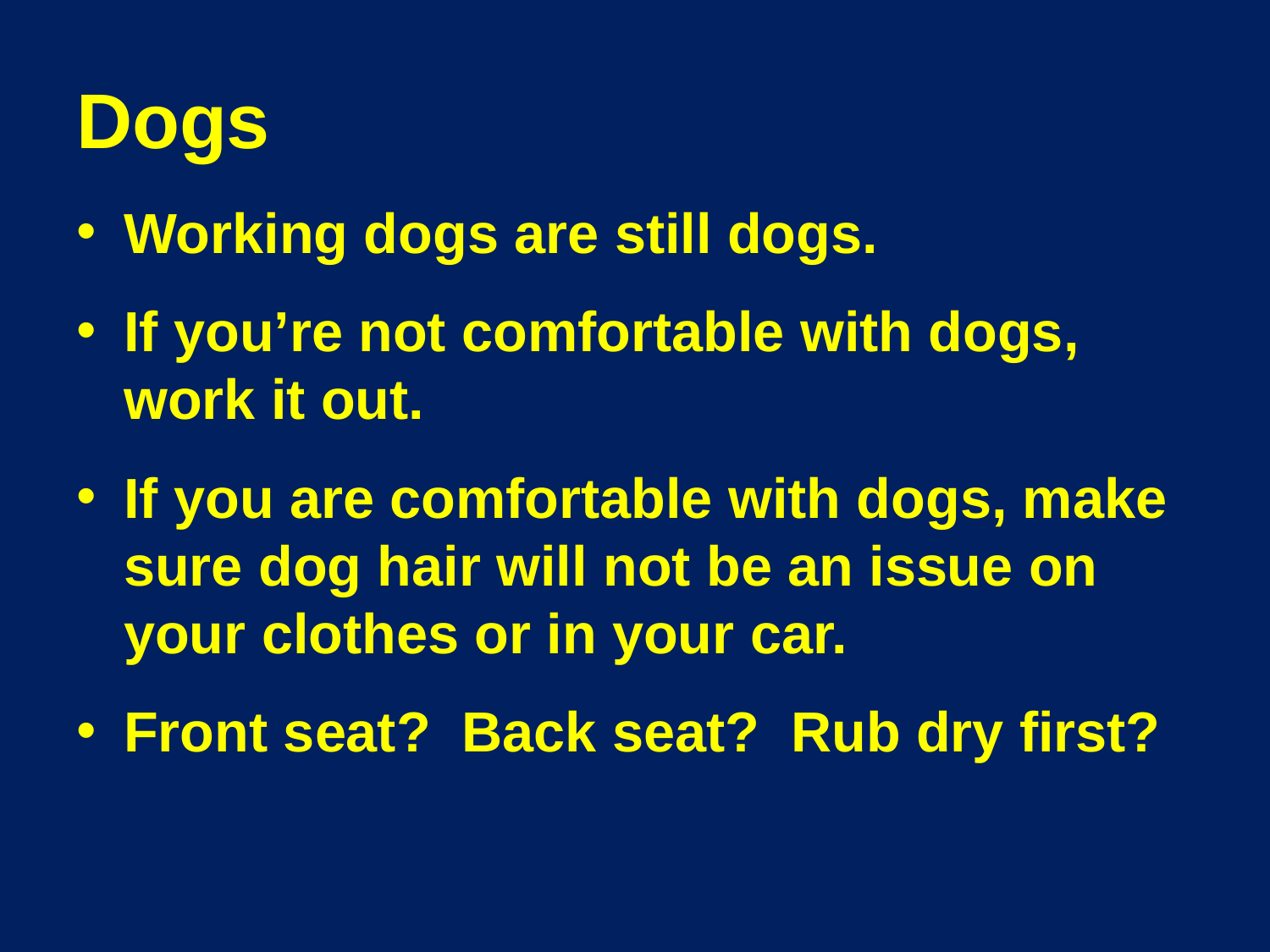

# Dogs
Working dogs are still dogs.

If you’re not comfortable with dogs, work it out.

If you are comfortable with dogs, make sure dog hair will not be an issue on your clothes or in your car.

Front seat?  Back seat?  Rub dry first?